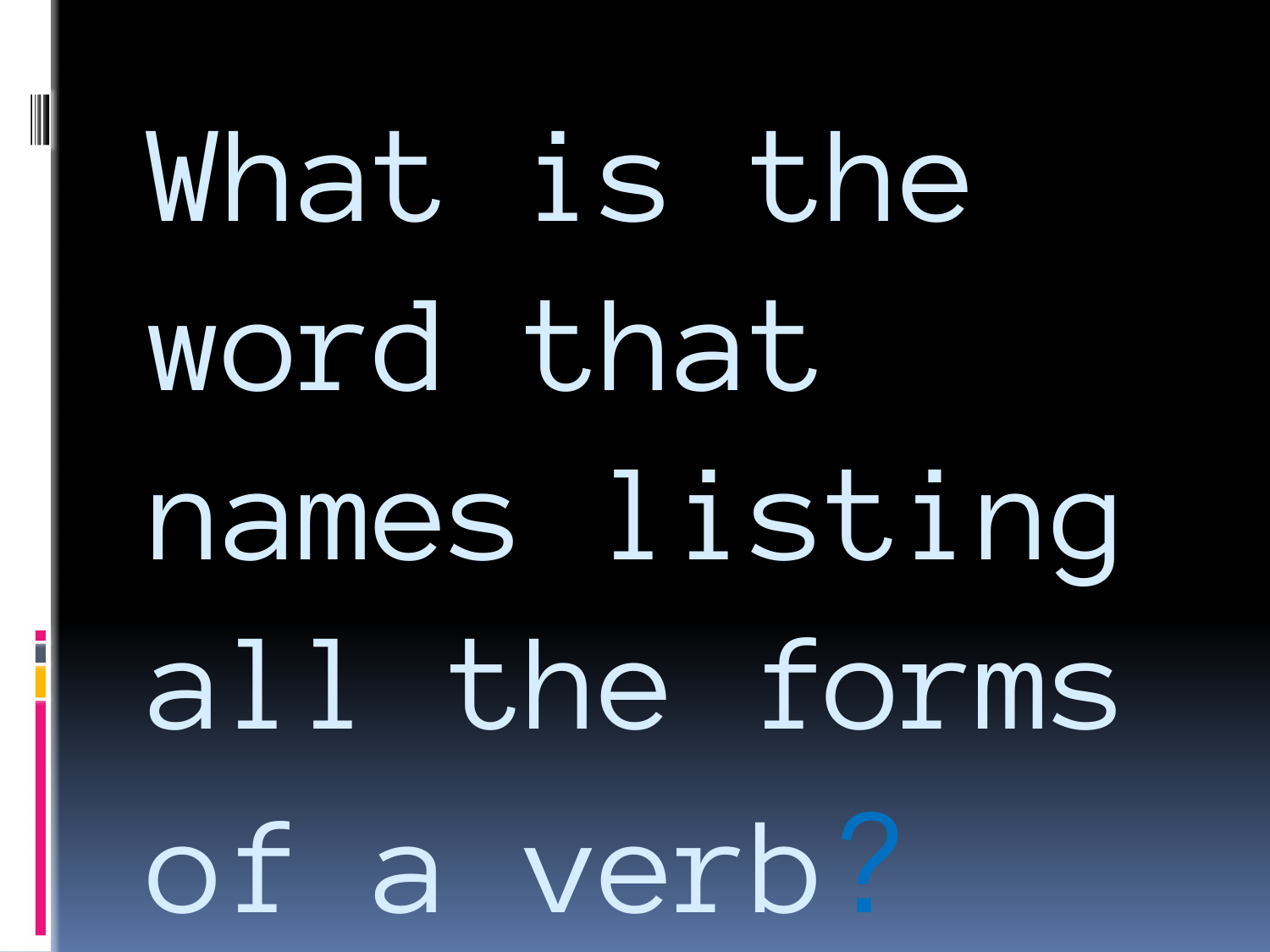

# What is the word that names listing all the forms of a verb?